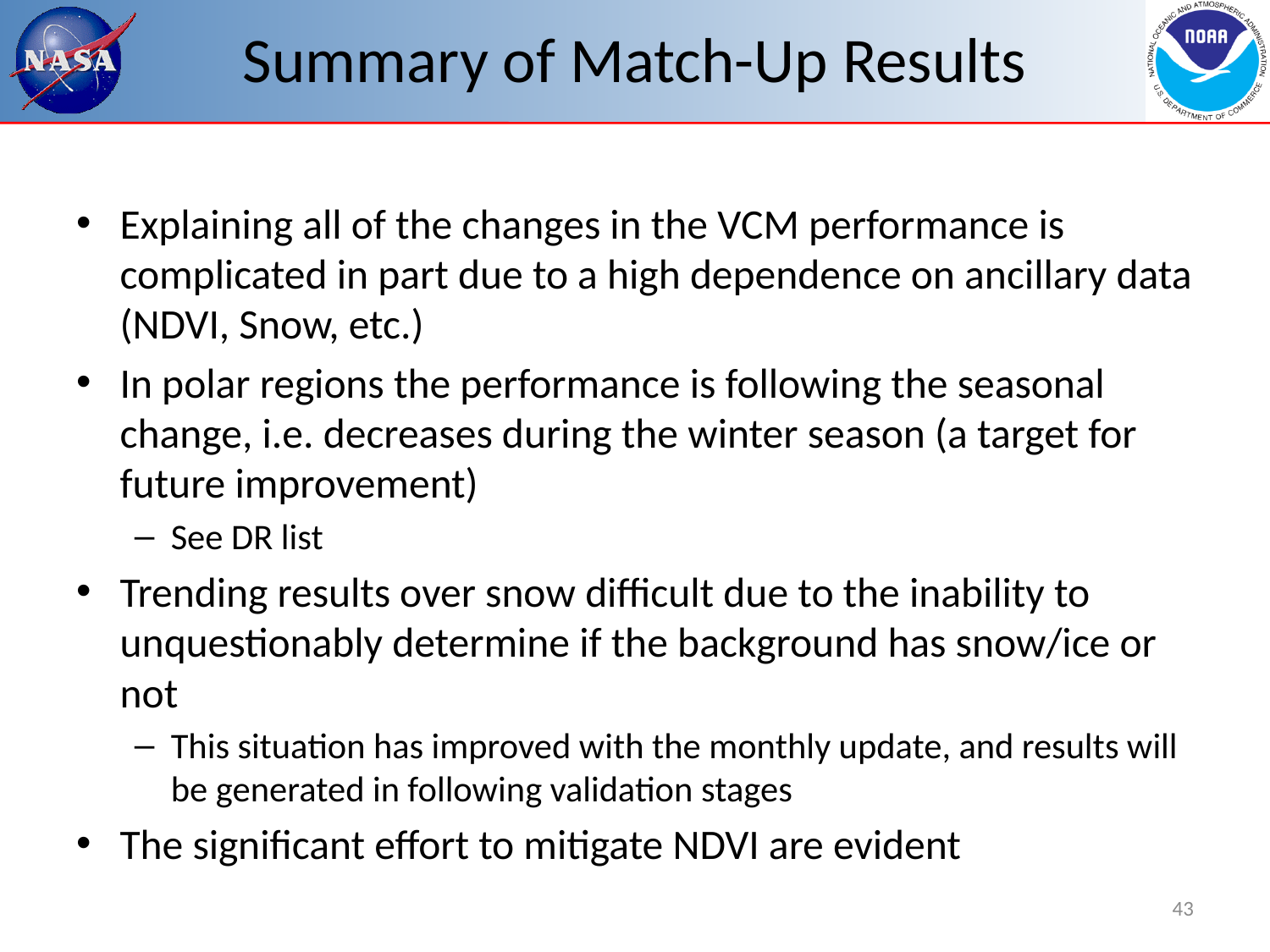

# Summary of Match-Up Results
Explaining all of the changes in the VCM performance is complicated in part due to a high dependence on ancillary data (NDVI, Snow, etc.)
In polar regions the performance is following the seasonal change, i.e. decreases during the winter season (a target for future improvement)
See DR list
Trending results over snow difficult due to the inability to unquestionably determine if the background has snow/ice or not
This situation has improved with the monthly update, and results will be generated in following validation stages
The significant effort to mitigate NDVI are evident
43